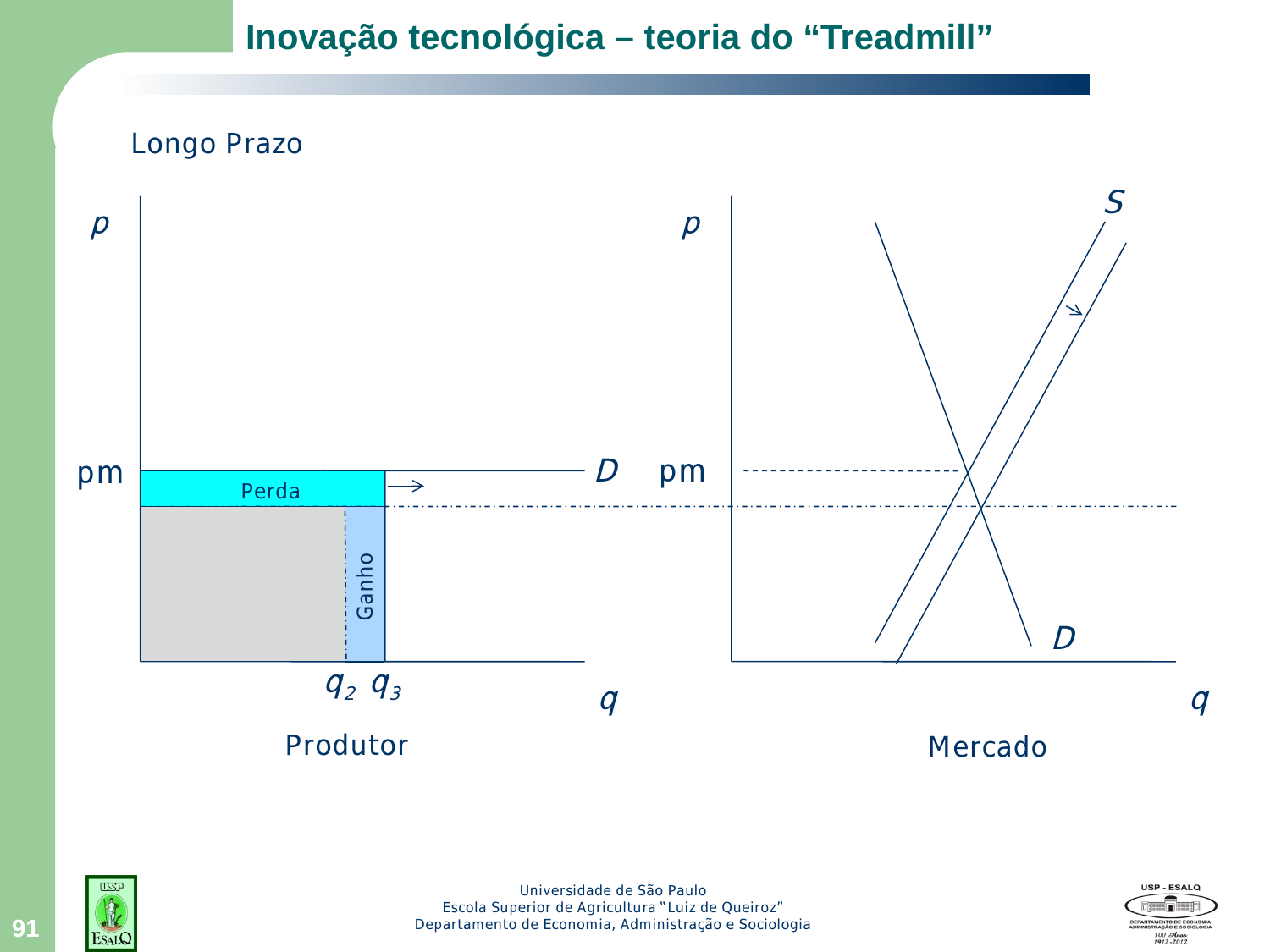

# Inovação tecnológica – teoria do “Treadmill”
Longo Prazo
S
p

p

D
pm
pm

Perda

Ganho
D
q2
q3

q
q
Produtor
Mercado
91